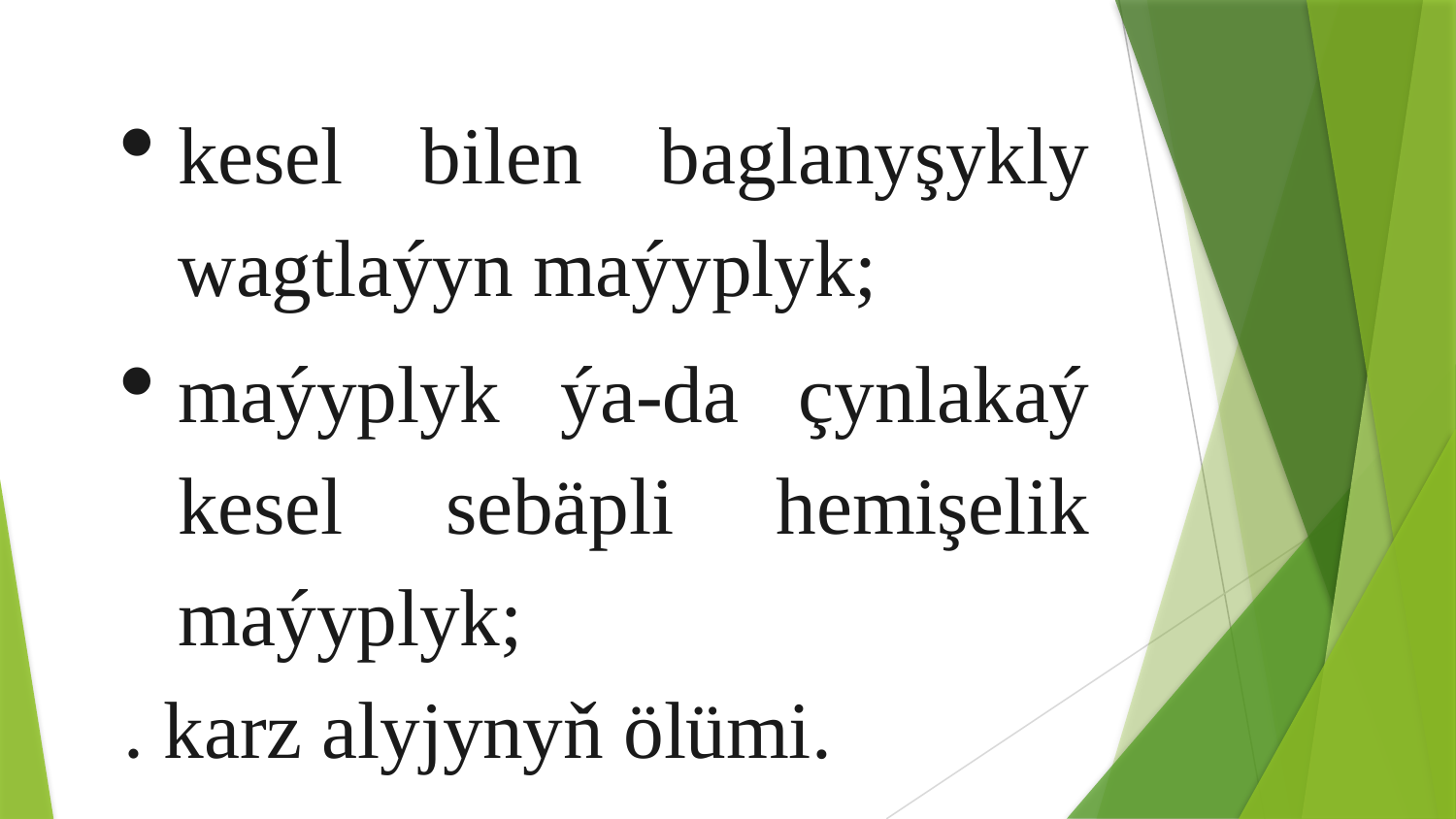

kesel bilen baglanyşykly wagtlaýyn maýyplyk;
maýyplyk ýa-da çynlakaý kesel sebäpli hemişelik maýyplyk;
. karz alyjynyň ölümi.